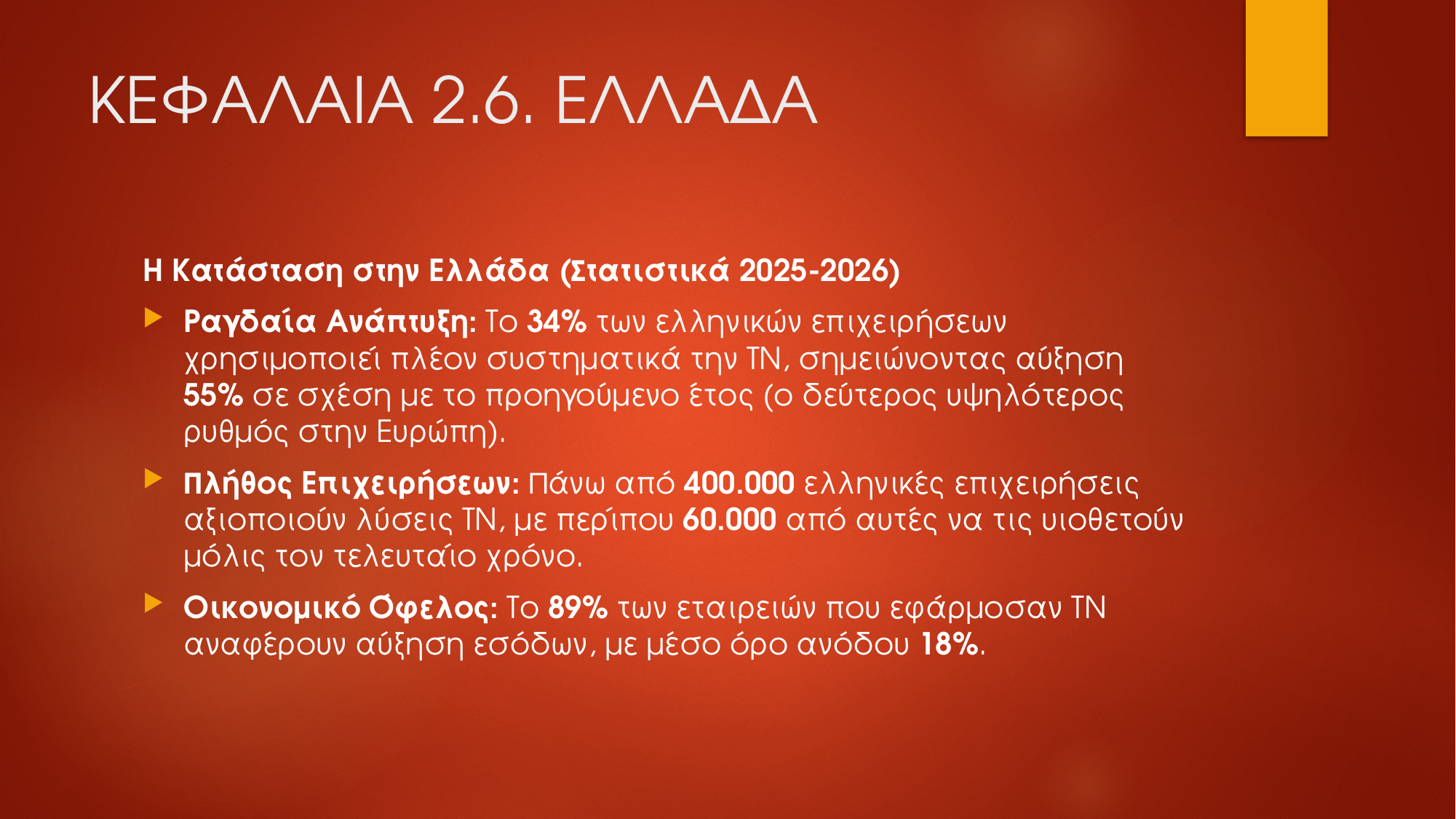

# ΚΕΦΑΛΑΙΑ 2.6. ΕΛΛΑΔΑ
Η Κατάσταση στην Ελλάδα (Στατιστικά 2025-2026)
Ραγδαία Ανάπτυξη: Το 34% των ελληνικών επιχειρήσεων χρησιμοποιεί πλέον συστηματικά την ΤΝ, σημειώνοντας αύξηση 55% σε σχέση με το προηγούμενο έτος (ο δεύτερος υψηλότερος ρυθμός στην Ευρώπη).
Πλήθος Επιχειρήσεων: Πάνω από 400.000 ελληνικές επιχειρήσεις αξιοποιούν λύσεις ΤΝ, με περίπου 60.000 από αυτές να τις υιοθετούν μόλις τον τελευταίο χρόνο.
Οικονομικό Όφελος: Το 89% των εταιρειών που εφάρμοσαν ΤΝ αναφέρουν αύξηση εσόδων, με μέσο όρο ανόδου 18%.